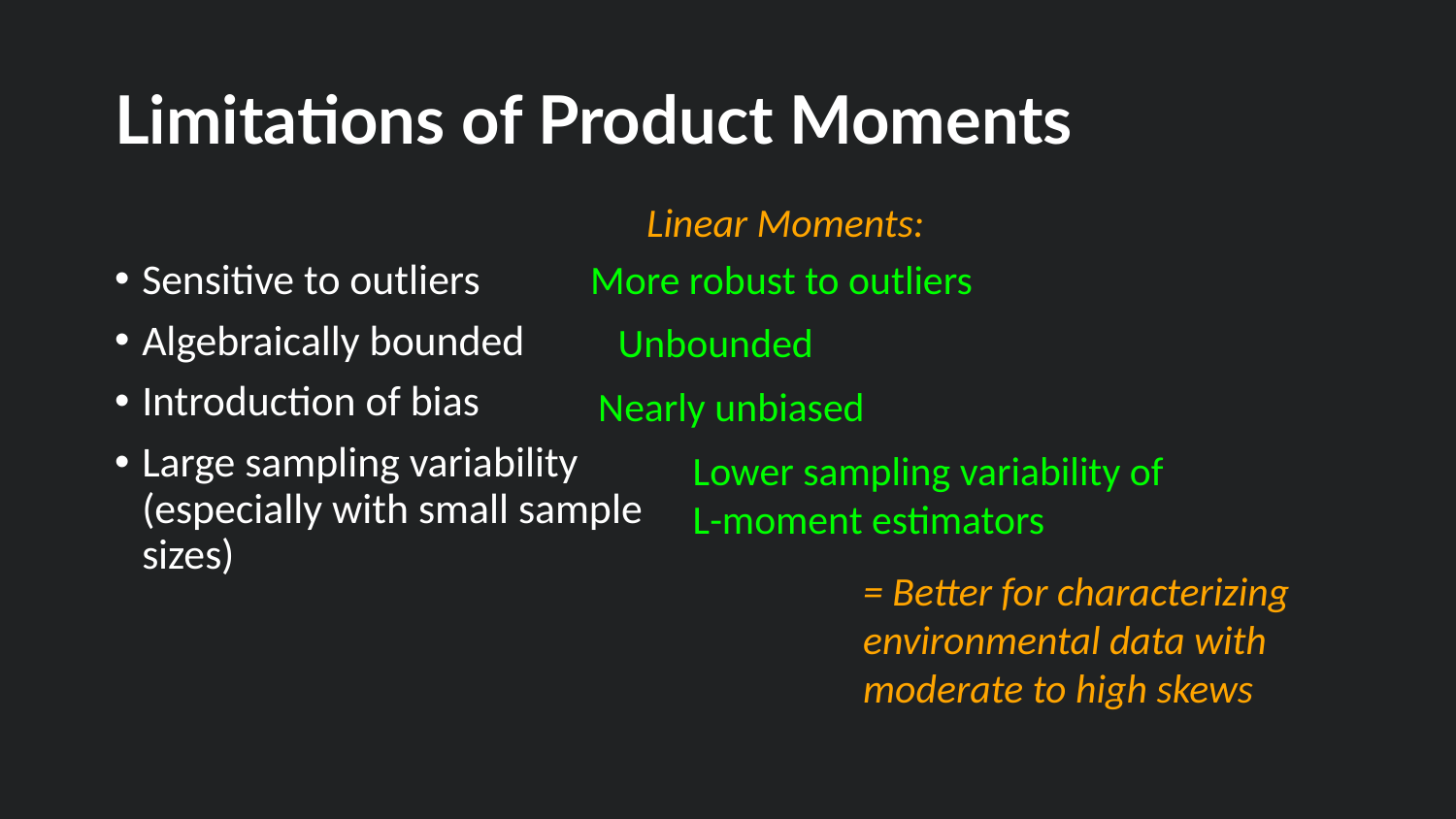

# Limitations of Product Moments
Linear Moments:
More robust to outliers
Sensitive to outliers
Algebraically bounded
Introduction of bias
Large sampling variability (especially with small sample sizes)
Unbounded
Nearly unbiased
Lower sampling variability of L-moment estimators
= Better for characterizing environmental data with moderate to high skews